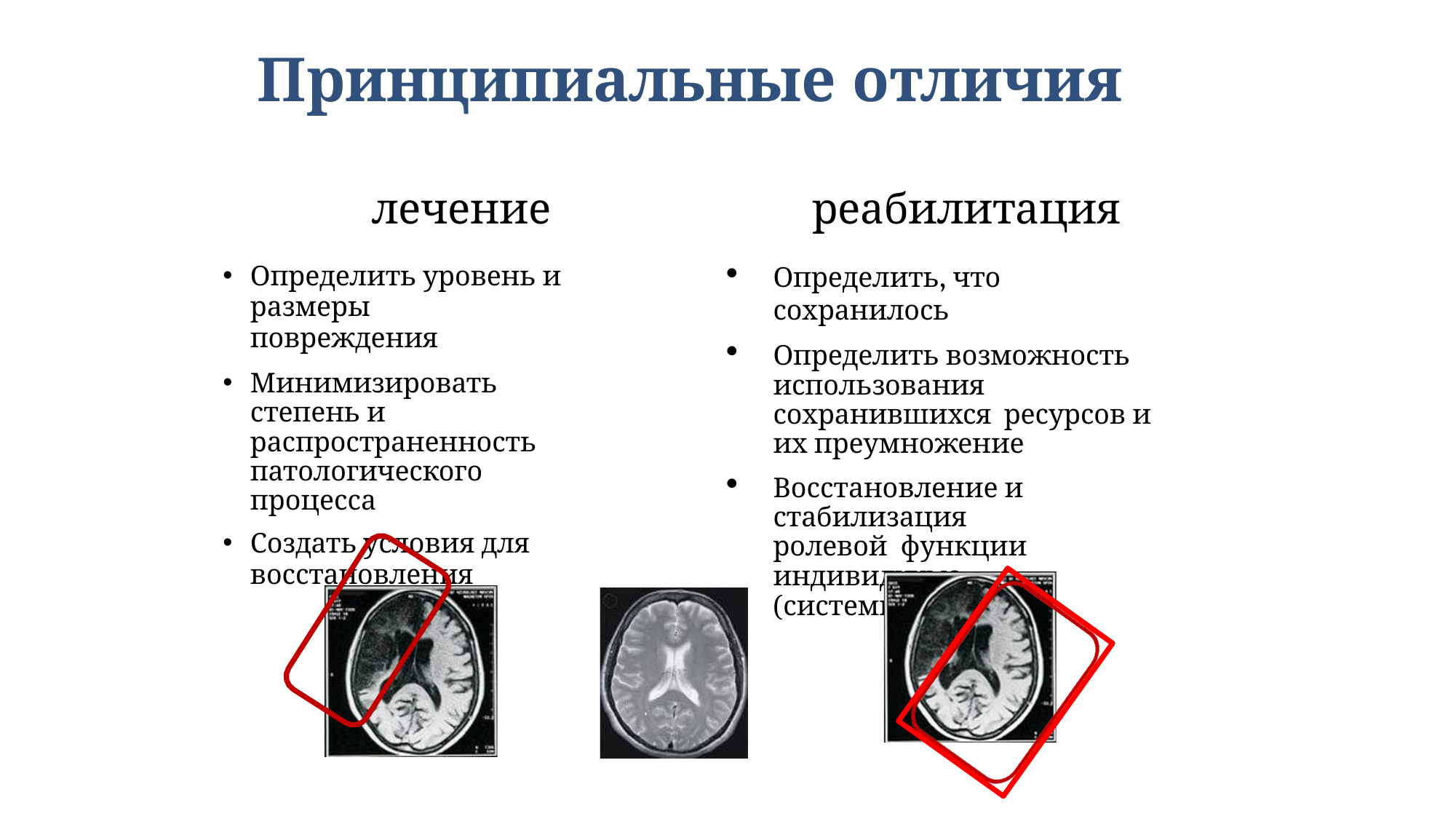

# Принципиальные отличия
лечение
Определить уровень и размеры
повреждения
Минимизировать степень и  распространенность
патологического процесса
Создать условия для
восстановления
реабилитация
Определить, что сохранилось
Определить возможность  использования сохранившихся  ресурсов и их преумножение
Восстановление и  стабилизация ролевой  функции индивидуума  (системы)